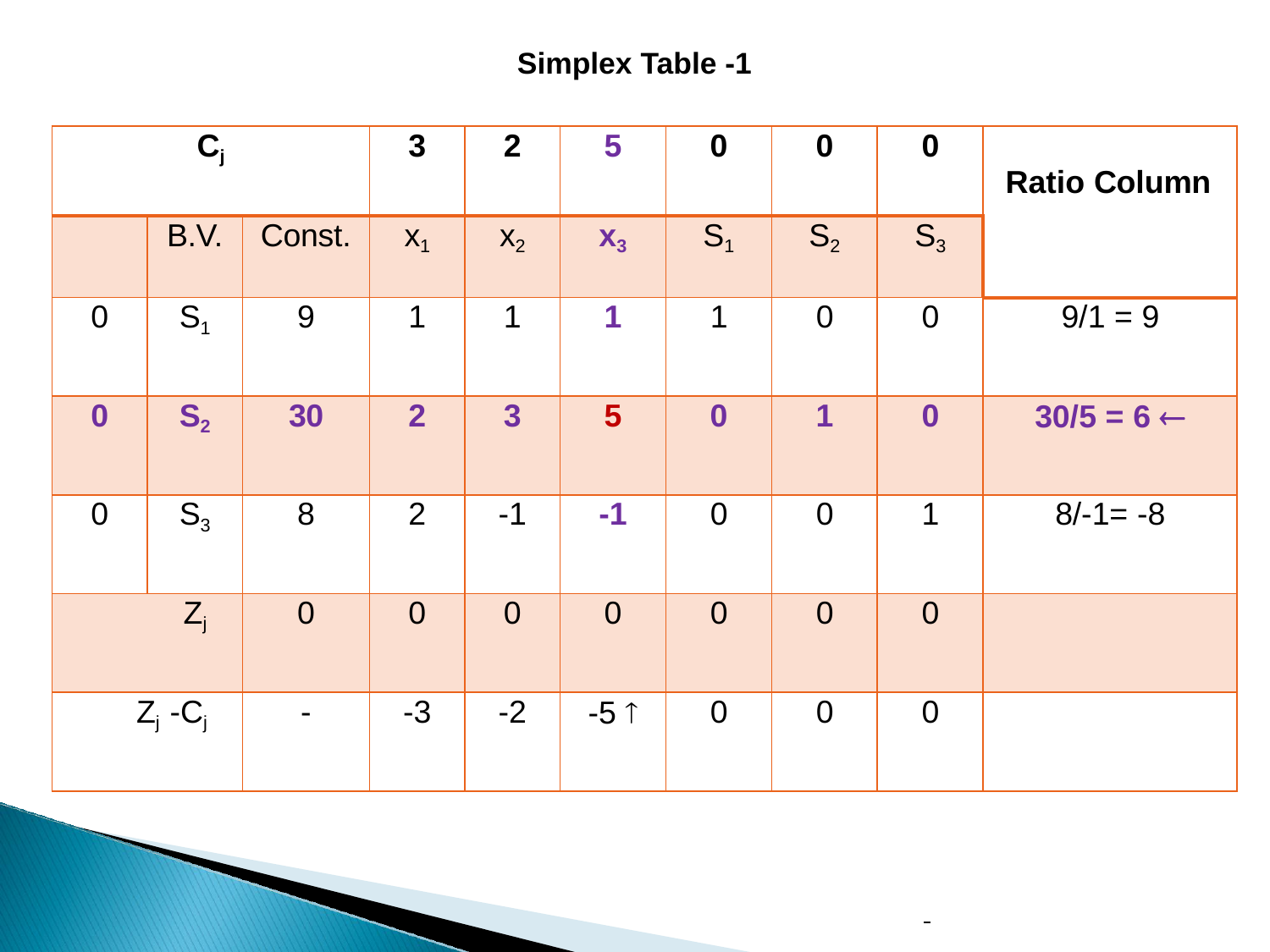

Simplex Table -1
| Cj |  |  | 3 | 2 | 5 | 0 | 0 | 0 | Ratio Column |
| --- | --- | --- | --- | --- | --- | --- | --- | --- | --- |
|  | B.V. | Const. | x1 | x2 | x3 | S1 | S2 | S3 |  |
| 0 | S1 | 9 | 1 | 1 | 1 | 1 | 0 | 0 | 9/1 = 9 |
| 0 | S2 | 30 | 2 | 3 | 5 | 0 | 1 | 0 | 30/5 = 6 ← |
| 0 | S3 | 8 | 2 | -1 | -1 | 0 | 0 | 1 | 8/-1= -8 |
| Zj |  | 0 | 0 | 0 | 0 | 0 | 0 | 0 |  |
| Zj -Cj |  | - | -3 | -2 | -5 ↑ | 0 | 0 | 0 |  |